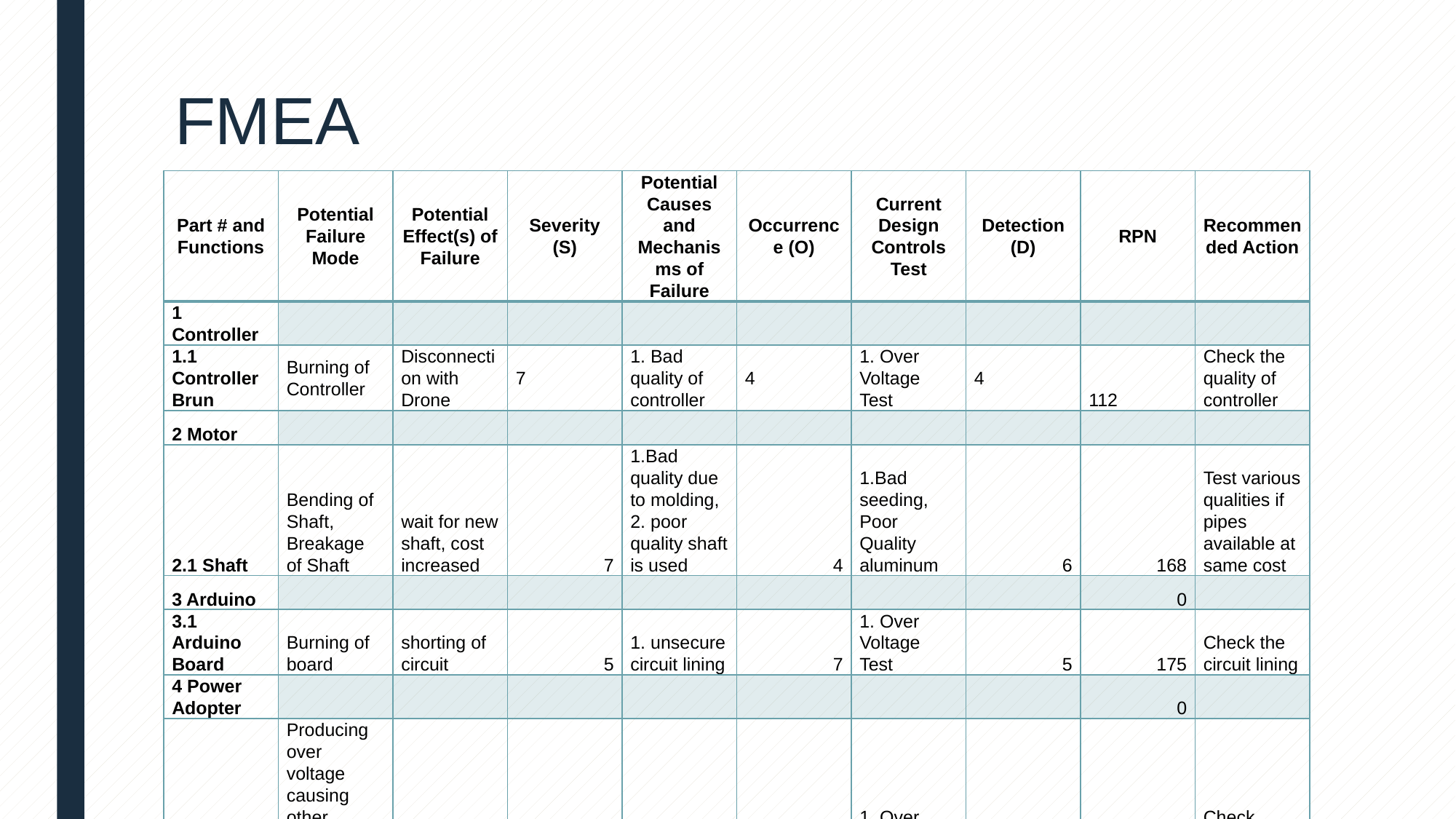

# FMEA
| Part # and Functions | Potential Failure Mode | Potential Effect(s) of Failure | Severity (S) | Potential Causes and Mechanisms of Failure | Occurrence (O) | Current Design Controls Test | Detection (D) | RPN | Recommended Action |
| --- | --- | --- | --- | --- | --- | --- | --- | --- | --- |
| 1 Controller |  |  |  |  |  |  |  |  |  |
| 1.1 Controller Brun | Burning of Controller | Disconnection with Drone | 7 | 1. Bad quality of controller | 4 | 1. Over Voltage Test | 4 | 112 | Check the quality of controller |
| 2 Motor |  |  |  |  |  |  |  |  |  |
| 2.1 Shaft | Bending of Shaft, Breakage of Shaft | wait for new shaft, cost increased | 7 | 1.Bad quality due to molding, 2. poor quality shaft is used | 4 | 1.Bad seeding, Poor Quality aluminum | 6 | 168 | Test various qualities if pipes available at same cost |
| 3 Arduino |  |  |  |  |  |  |  | 0 |  |
| 3.1 Arduino Board | Burning of board | shorting of circuit | 5 | 1. unsecure circuit lining | 7 | 1. Over Voltage Test | 5 | 175 | Check the circuit lining |
| 4 Power Adopter |  |  |  |  |  |  |  | 0 |  |
| 4.1 Over voltage | Producing over voltage causing other devices to burns | Over Current | 5 | Bad quality of wiring | 5 | 1. Over Voltage Test | 6 | 150 | Check quality of wire copper |